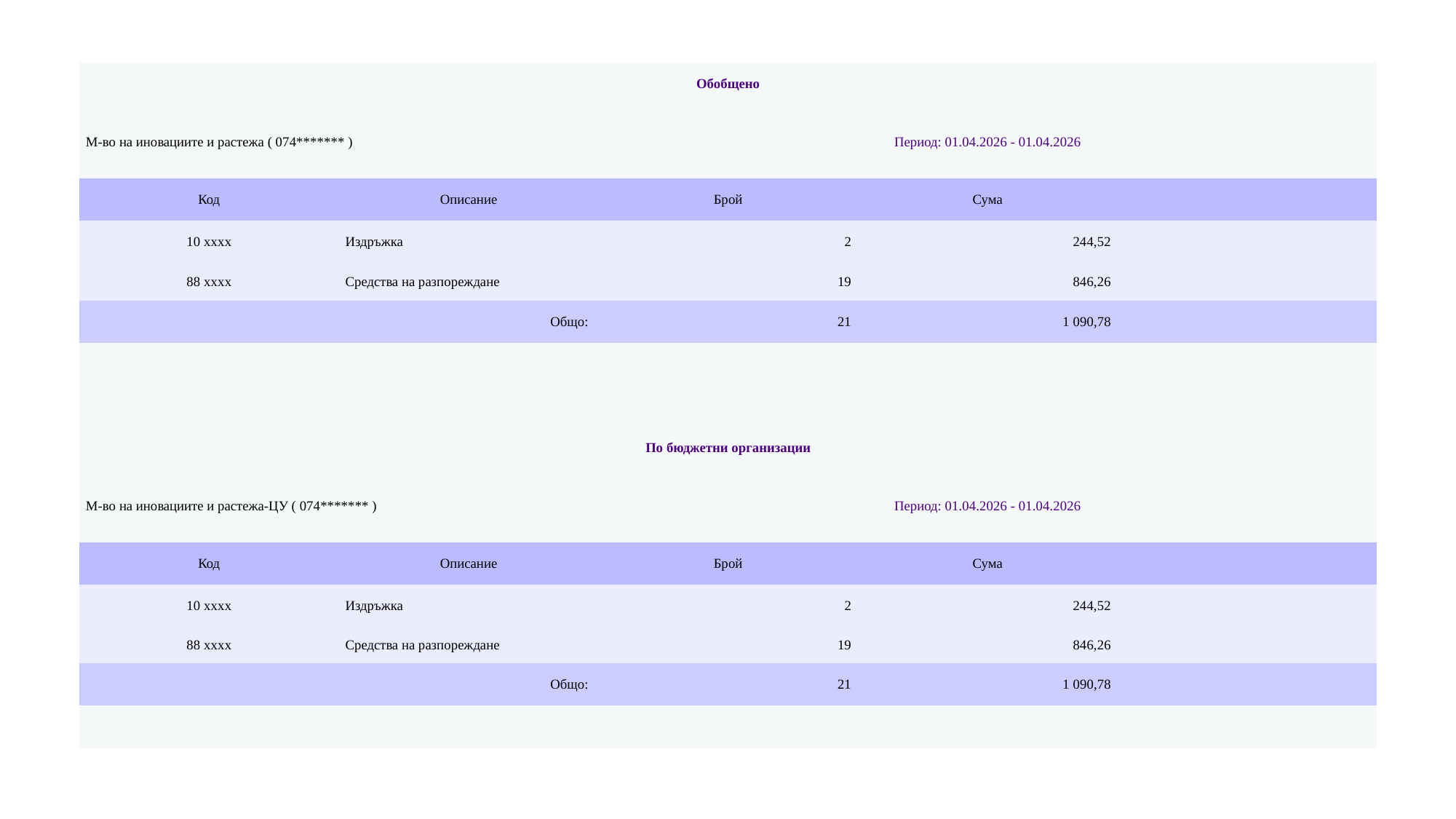

| Обобщено |  |  |  |  |
| --- | --- | --- | --- | --- |
| М-во на иновациите и растежа ( 074\*\*\*\*\*\*\* ) |  | Период: 01.04.2026 - 01.04.2026 |  |  |
| Код | Описание | Брой | Сума |  |
| 10 xxxx | Издръжка | 2 | 244,52 |  |
| 88 xxxx | Средства на разпореждане | 19 | 846,26 |  |
| Общо: |  | 21 | 1 090,78 |  |
|  |  |  |  |  |
|  |  |  |  |  |
| По бюджетни организации |  |  |  |  |
| М-во на иновациите и растежа-ЦУ ( 074\*\*\*\*\*\*\* ) |  | Период: 01.04.2026 - 01.04.2026 |  |  |
| Код | Описание | Брой | Сума |  |
| 10 xxxx | Издръжка | 2 | 244,52 |  |
| 88 xxxx | Средства на разпореждане | 19 | 846,26 |  |
| Общо: |  | 21 | 1 090,78 |  |
|  |  |  |  |  |
#